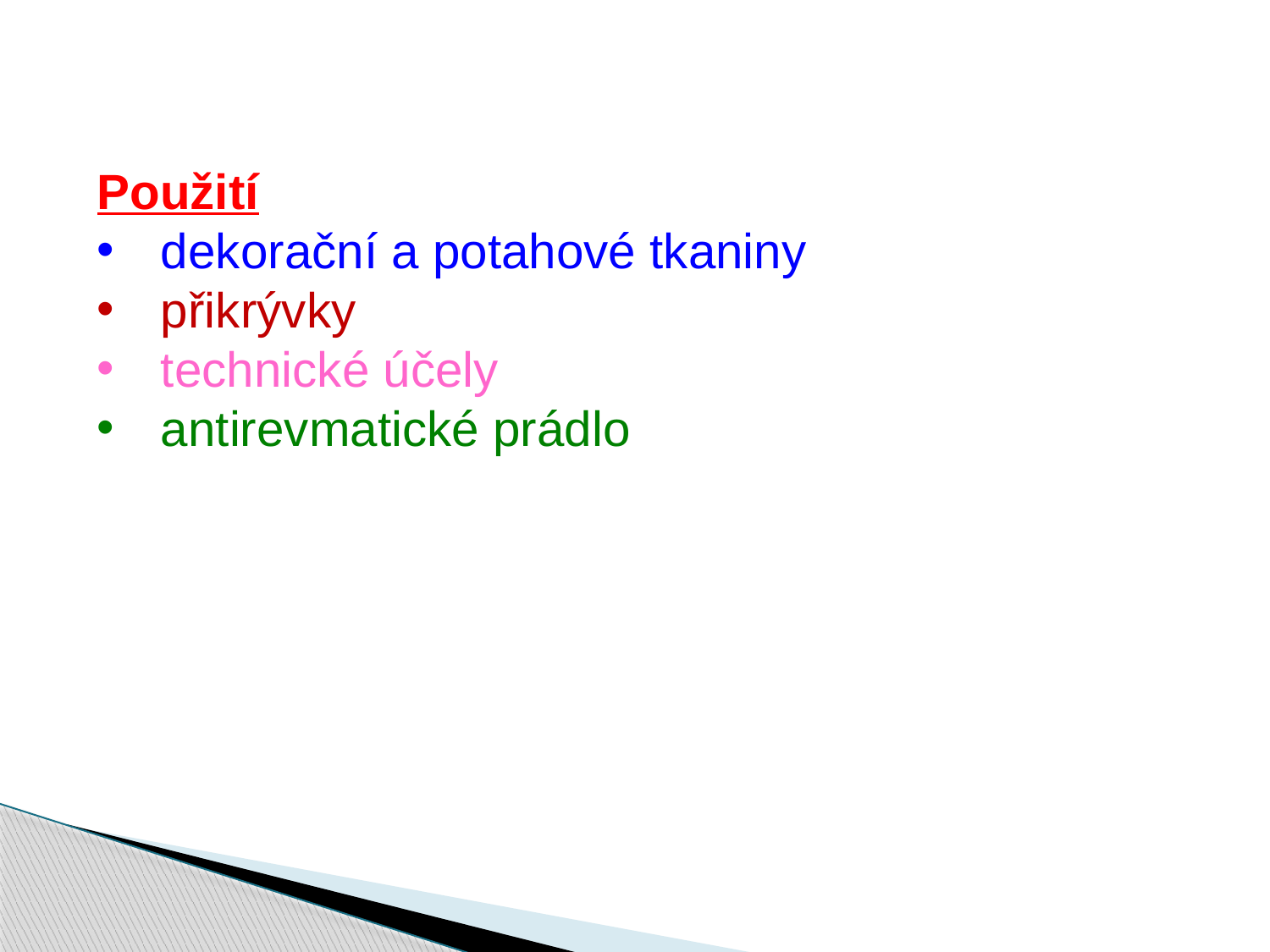

Použití
dekorační a potahové tkaniny
přikrývky
technické účely
antirevmatické prádlo